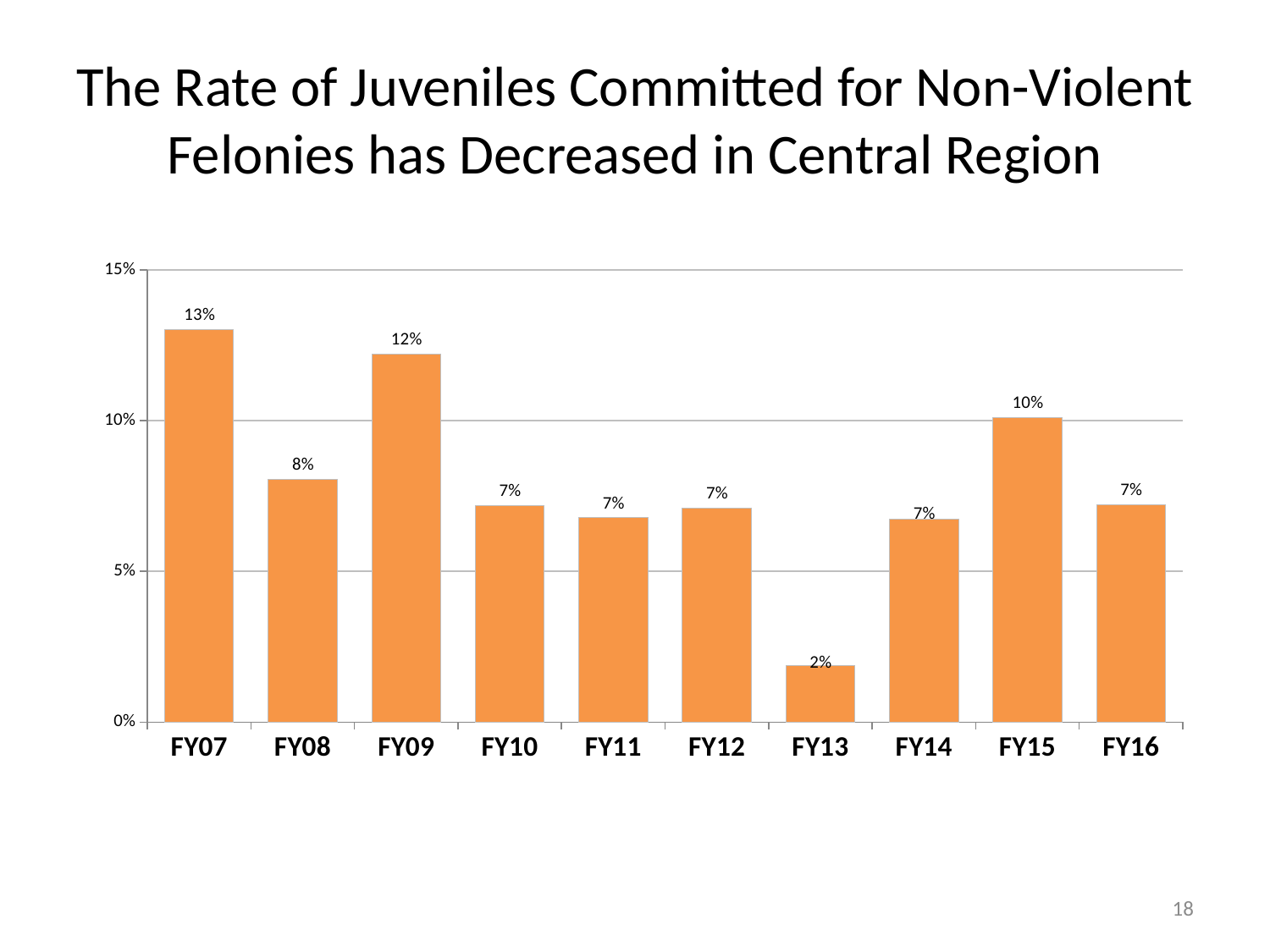

# The Rate of Juveniles Committed for Non-Violent Felonies has Decreased in Central Region

### Chart

| Category | Non-Violent Felony |
|---|---|
| FY07 | 0.1301775147928994 |
| FY08 | 0.08064516129032258 |
| FY09 | 0.12209302325581395 |
| FY10 | 0.0718562874251497 |
| FY11 | 0.06790123456790123 |
| FY12 | 0.07109004739336493 |
| FY13 | 0.01875 |
| FY14 | 0.0673076923076923 |
| FY15 | 0.10101010101010101 |
| FY16 | 0.07216494845360824 |
18